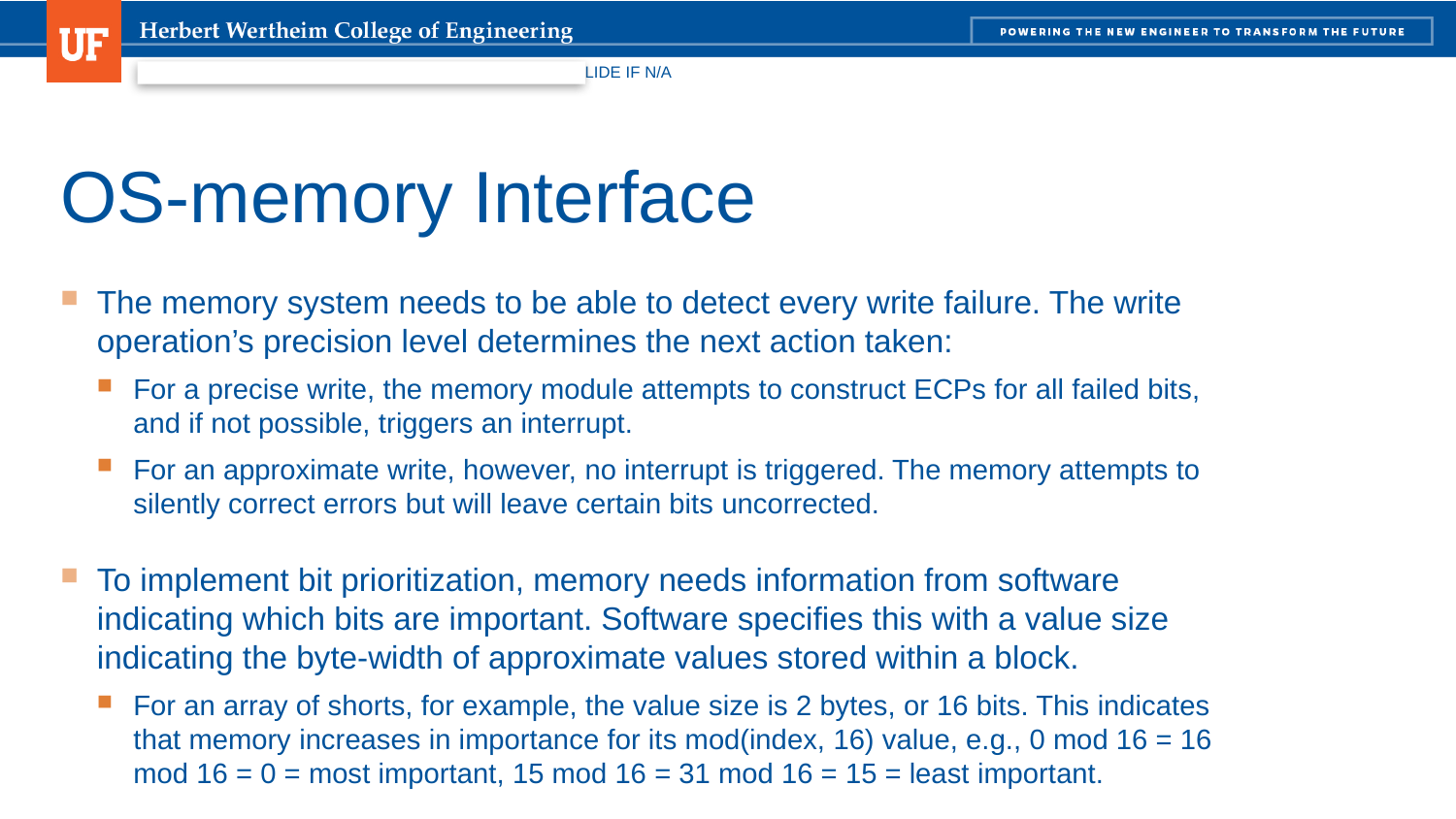

# OS-memory Interface
The memory system needs to be able to detect every write failure. The write operation’s precision level determines the next action taken:
For a precise write, the memory module attempts to construct ECPs for all failed bits, and if not possible, triggers an interrupt.
For an approximate write, however, no interrupt is triggered. The memory attempts to silently correct errors but will leave certain bits uncorrected.
To implement bit prioritization, memory needs information from software indicating which bits are important. Software specifies this with a value size indicating the byte-width of approximate values stored within a block.
For an array of shorts, for example, the value size is 2 bytes, or 16 bits. This indicates that memory increases in importance for its mod(index, 16) value, e.g., 0 mod 16 = 16 mod 16 = 0 = most important, 15 mod 16 = 31 mod 16 = 15 = least important.